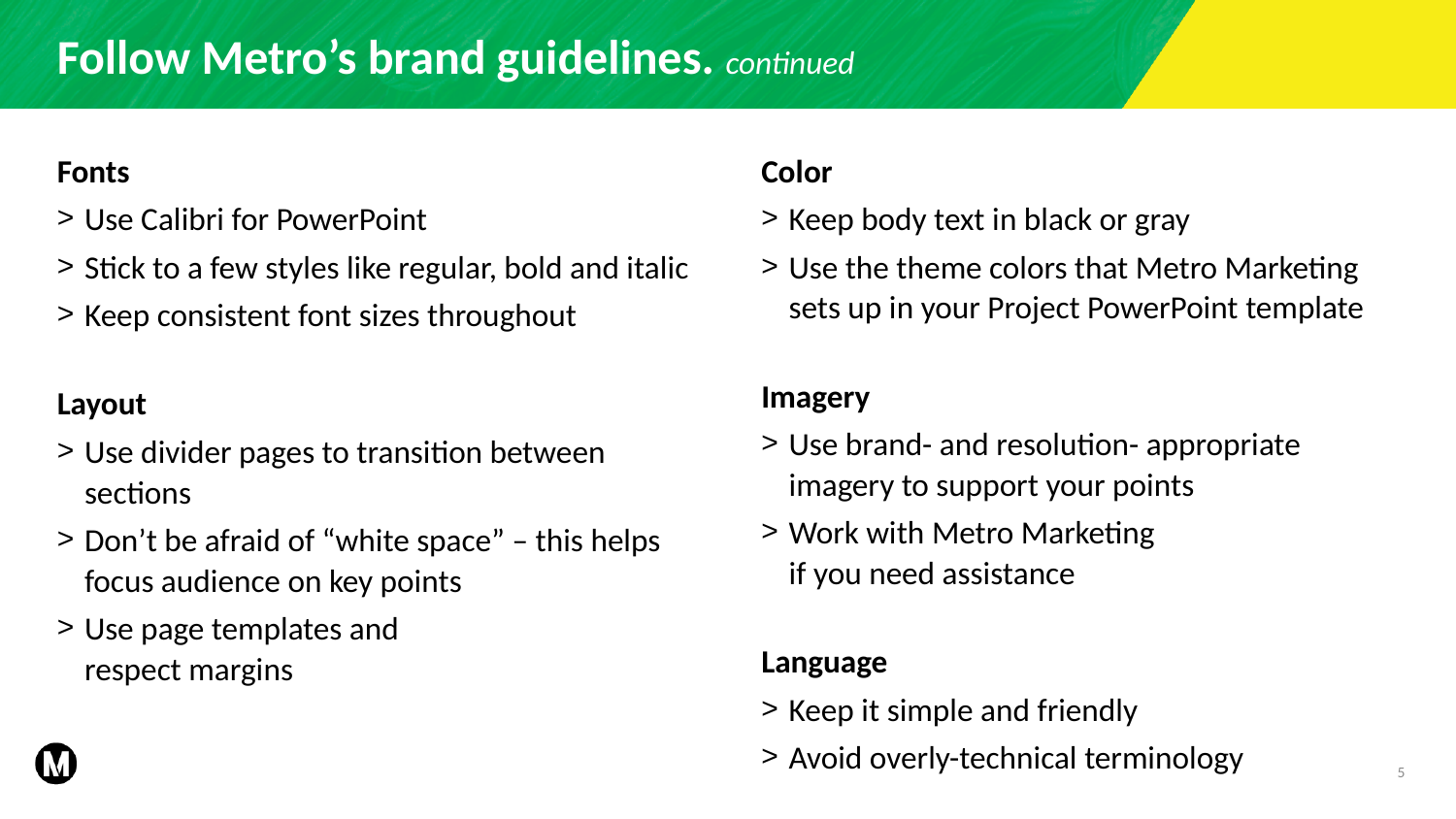

# Follow Metro’s brand guidelines. continued
Fonts
Use Calibri for PowerPoint
Stick to a few styles like regular, bold and italic
Keep consistent font sizes throughout
Layout
Use divider pages to transition between sections
Don’t be afraid of “white space” – this helps focus audience on key points
Use page templates and
respect margins

Color
Keep body text in black or gray
Use the theme colors that Metro Marketing sets up in your Project PowerPoint template
Imagery
Use brand- and resolution- appropriate imagery to support your points
Work with Metro Marketing
if you need assistance
Language
Keep it simple and friendly
Avoid overly-technical terminology
5